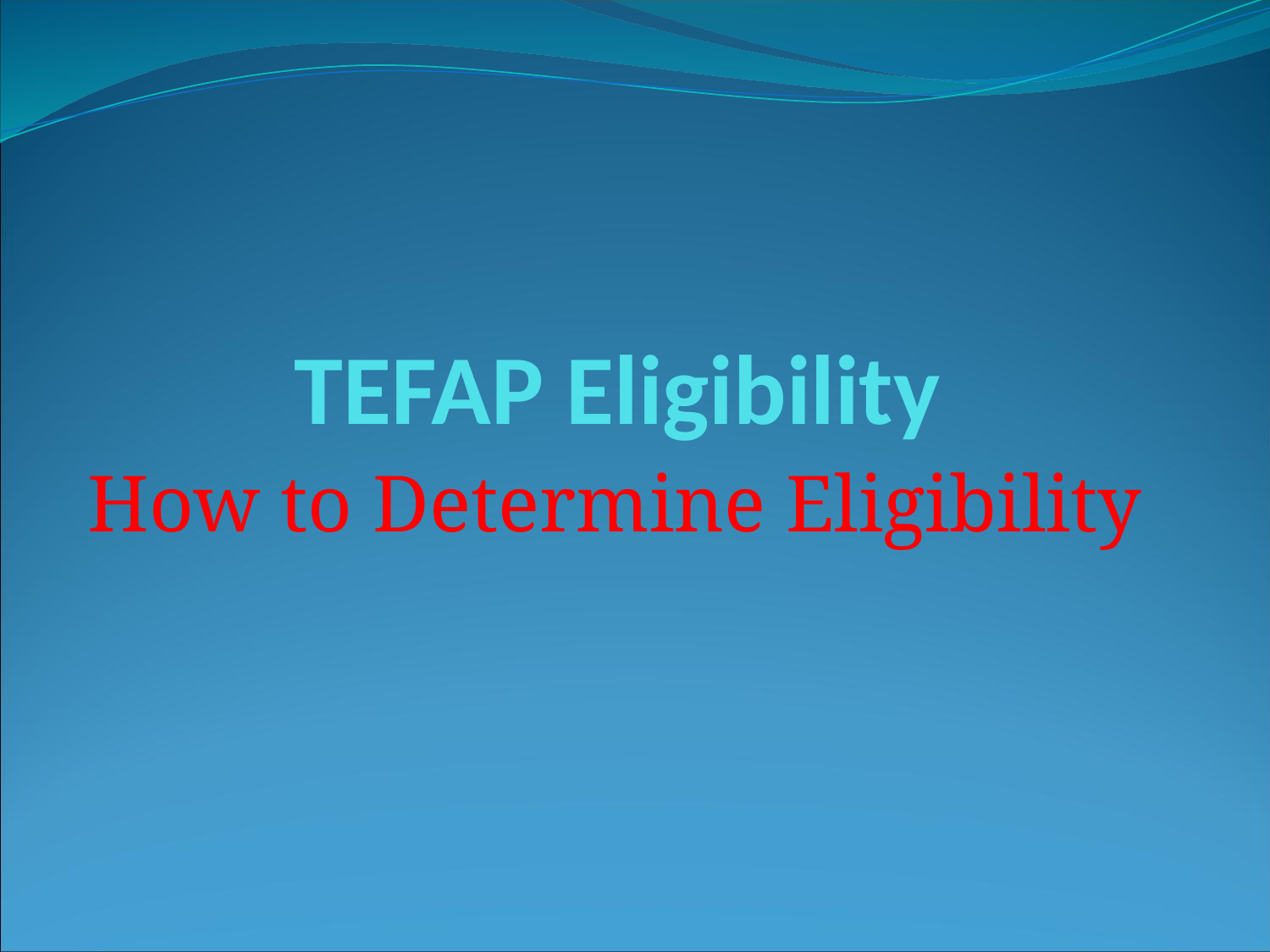

# TEFAP Eligibility
How to Determine Eligibility